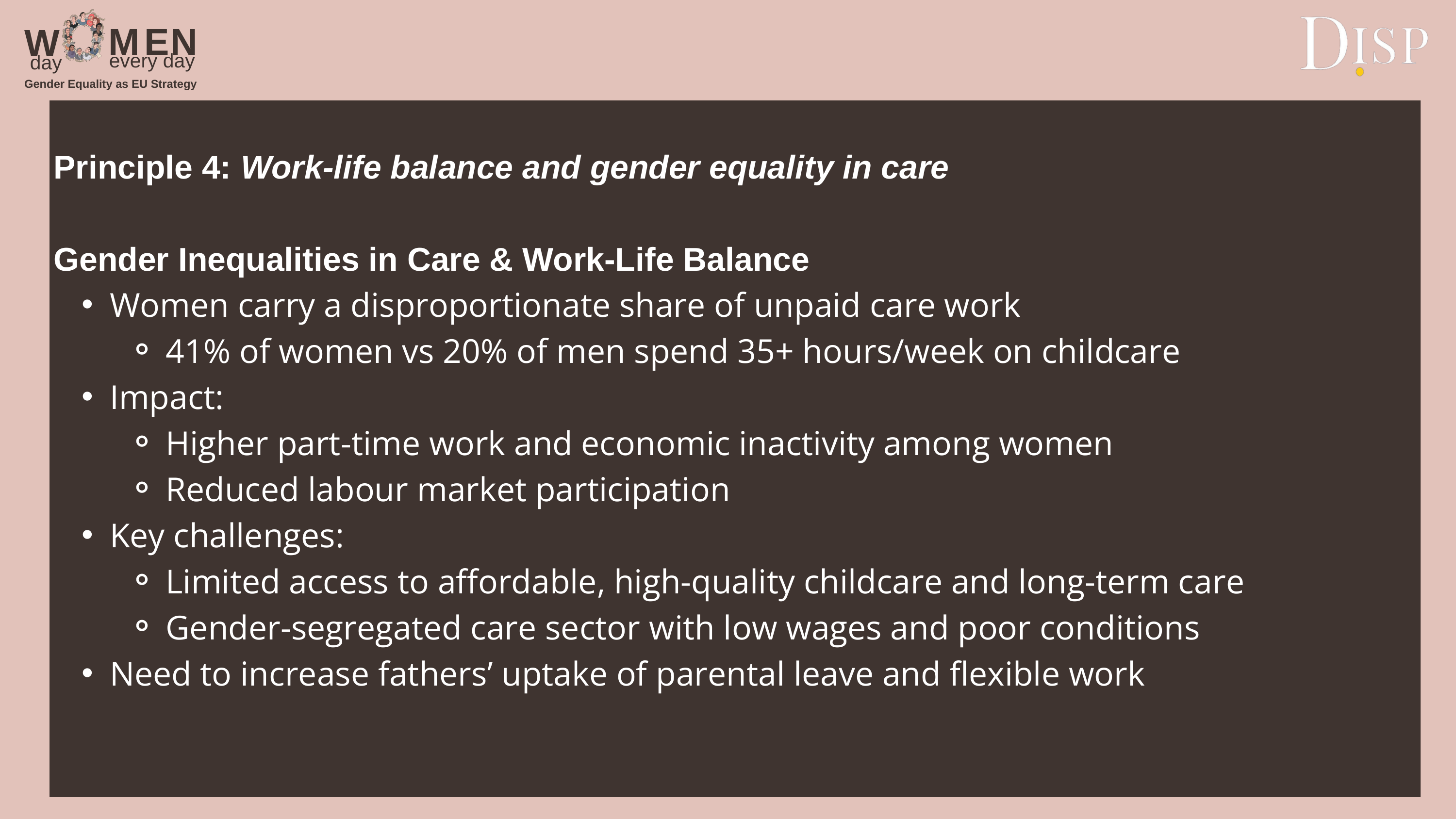

M
E
N
W
every day
day
Gender Equality as EU Strategy

Principle 4: Work-life balance and gender equality in care

Gender Inequalities in Care & Work-Life Balance
Women carry a disproportionate share of unpaid care work
41% of women vs 20% of men spend 35+ hours/week on childcare
Impact:
Higher part-time work and economic inactivity among women
Reduced labour market participation
Key challenges:
Limited access to affordable, high-quality childcare and long-term care
Gender-segregated care sector with low wages and poor conditions
Need to increase fathers’ uptake of parental leave and flexible work